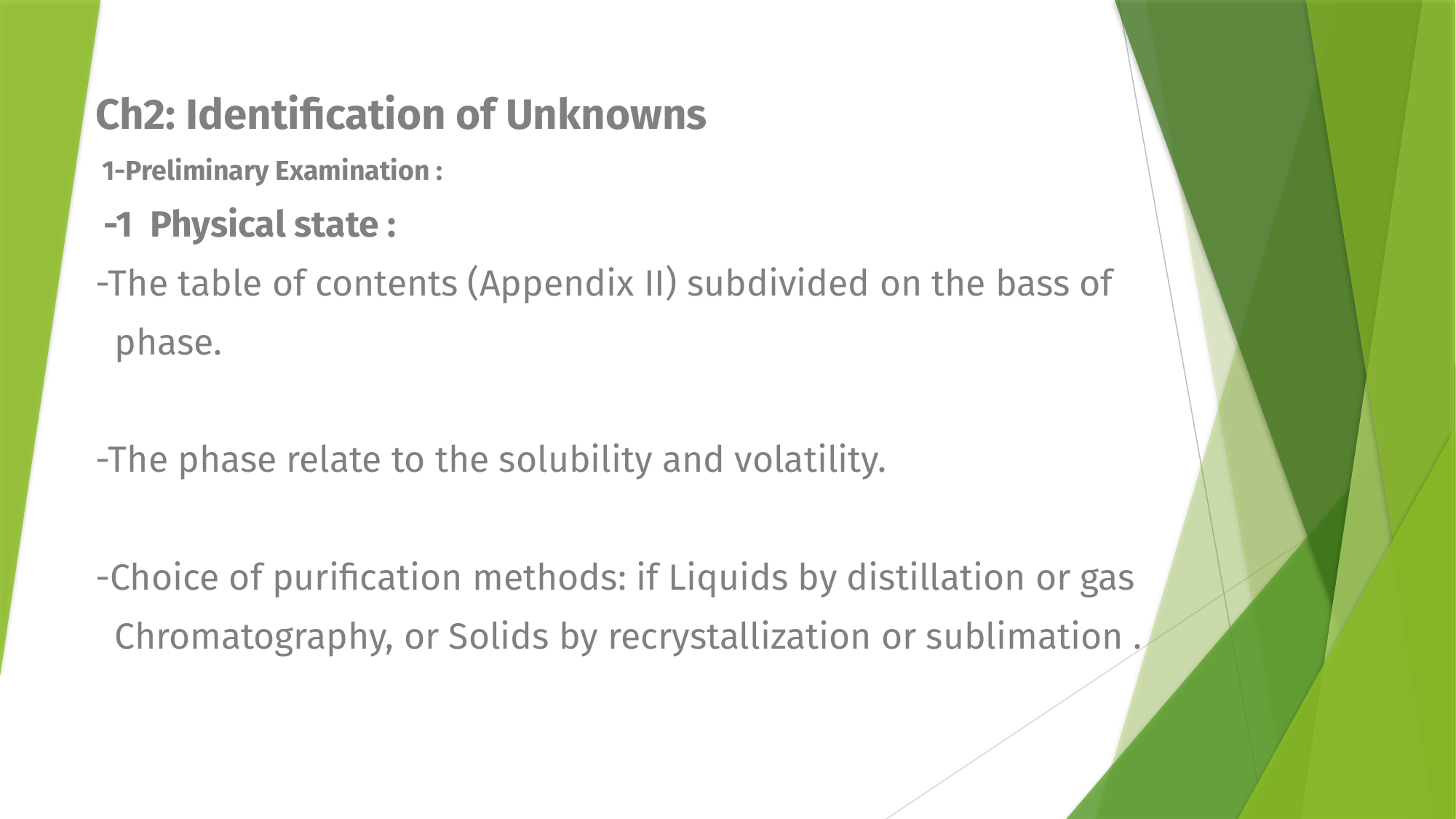

Ch2: Identification of Unknowns
 1-Preliminary Examination :
 -1  Physical state :
-The table of contents (Appendix II) subdivided on the bass of
  phase.

-The phase relate to the solubility and volatility.

-Choice of purification methods: if Liquids by distillation or gas
  Chromatography, or Solids by recrystallization or sublimation .